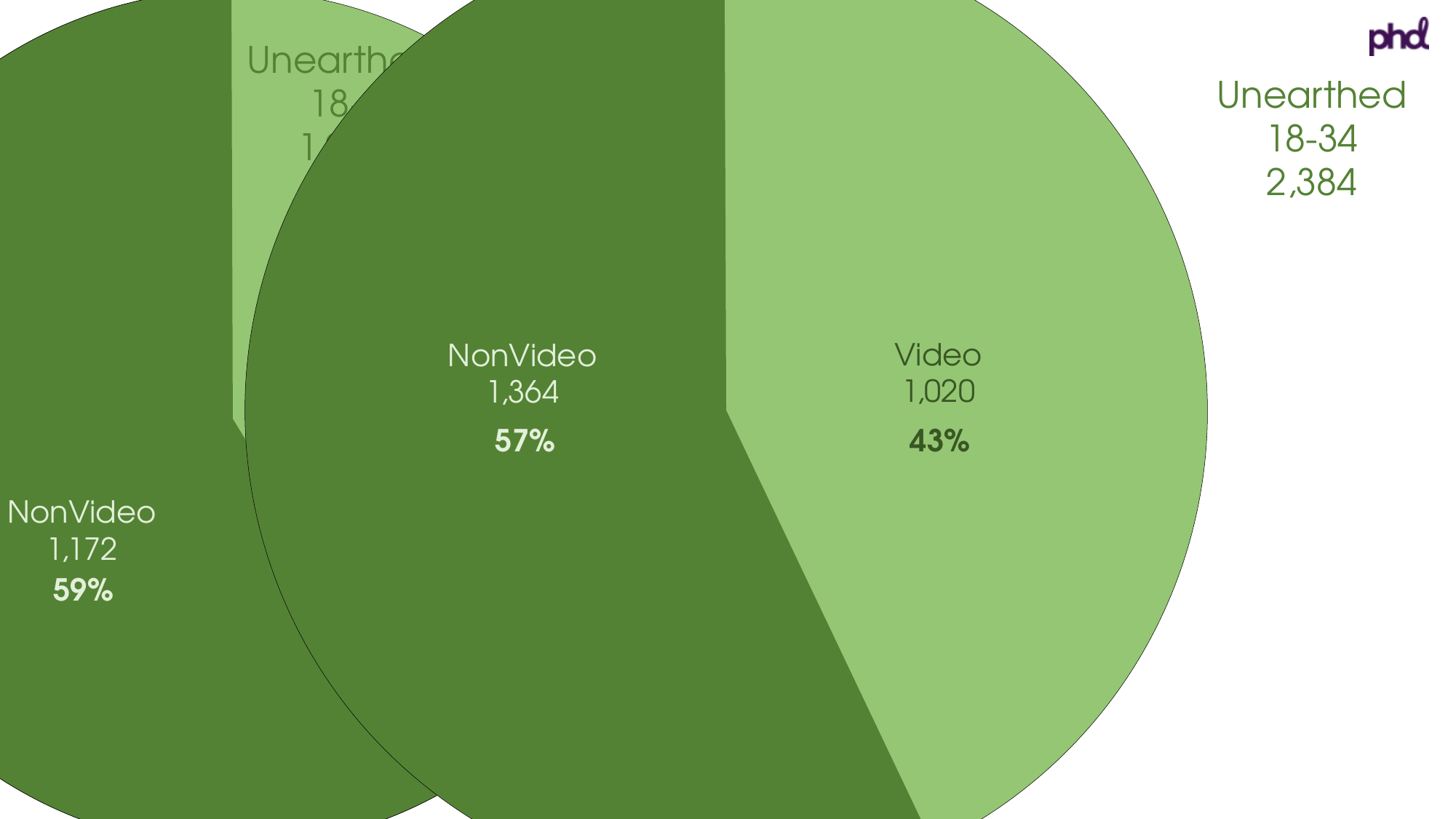

Video
1,020
NonVideo
1,364

Video
820
NonVideo
1,172
41%
59%
Unearthed
18+
1,992
Unearthed
18-34
2,384
57%
43%